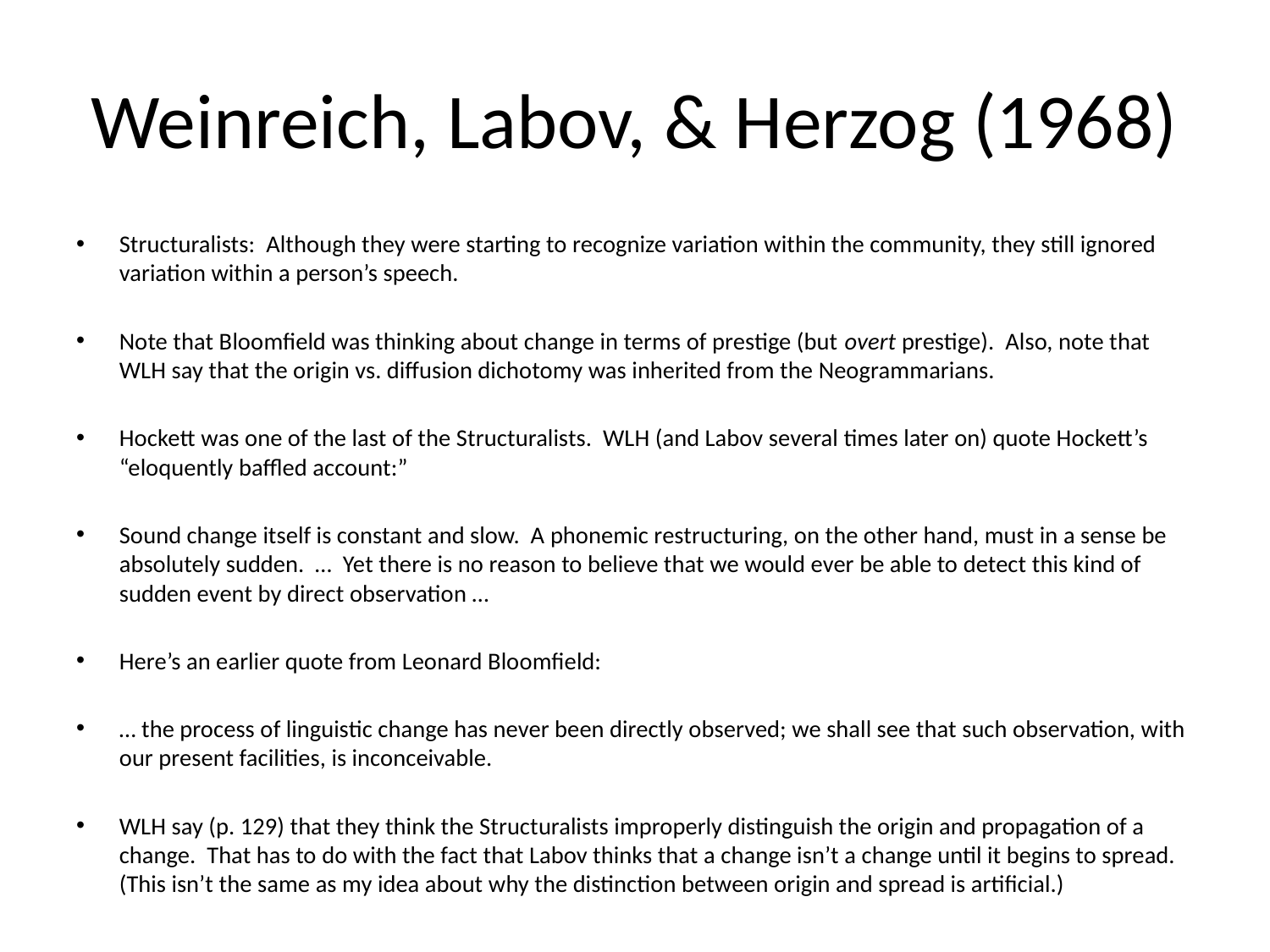

# Weinreich, Labov, & Herzog (1968)
Structuralists:  Although they were starting to recognize variation within the community, they still ignored variation within a person’s speech.

Note that Bloomfield was thinking about change in terms of prestige (but overt prestige).  Also, note that WLH say that the origin vs. diffusion dichotomy was inherited from the Neogrammarians.

Hockett was one of the last of the Structuralists.  WLH (and Labov several times later on) quote Hockett’s “eloquently baffled account:”

Sound change itself is constant and slow.  A phonemic restructuring, on the other hand, must in a sense be absolutely sudden.  …  Yet there is no reason to believe that we would ever be able to detect this kind of sudden event by direct observation …

Here’s an earlier quote from Leonard Bloomfield:

… the process of linguistic change has never been directly observed; we shall see that such observation, with our present facilities, is inconceivable.

WLH say (p. 129) that they think the Structuralists improperly distinguish the origin and propagation of a change.  That has to do with the fact that Labov thinks that a change isn’t a change until it begins to spread.  (This isn’t the same as my idea about why the distinction between origin and spread is artificial.)